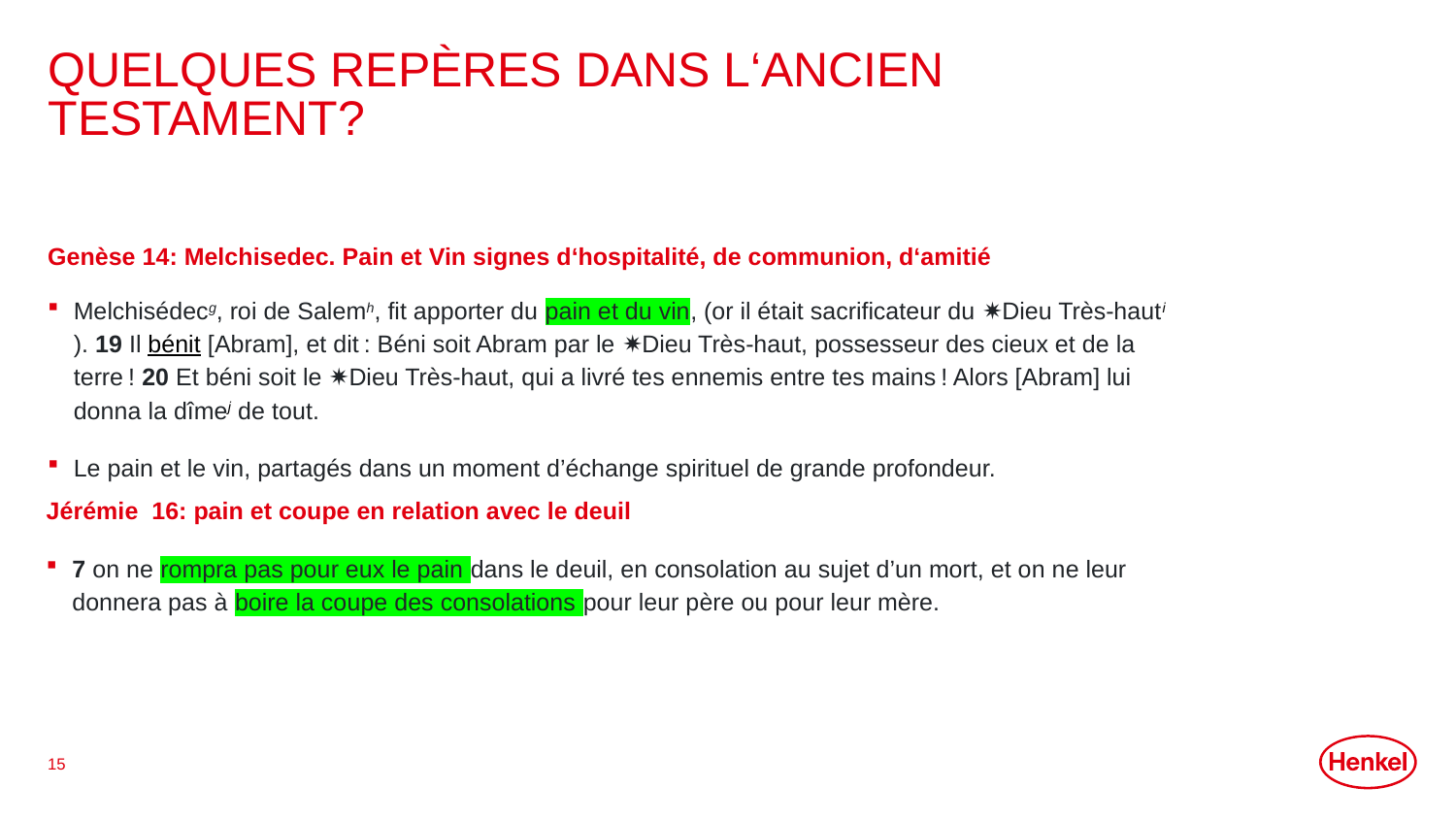

# Quelques repères dans l‘ANCIEN TESTAMENT?
Genèse 14: Melchisedec. Pain et Vin signes d‘hospitalité, de communion, d‘amitié
Melchisédecg, roi de Salemh, fit apporter du pain et du vin, (or il était sacrificateur du ✷Dieu Très-hauti). 19 Il bénit [Abram], et dit : Béni soit Abram par le ✷Dieu Très-haut, possesseur des cieux et de la terre ! 20 Et béni soit le ✷Dieu Très-haut, qui a livré tes ennemis entre tes mains ! Alors [Abram] lui donna la dîmej de tout.
Le pain et le vin, partagés dans un moment d’échange spirituel de grande profondeur.

Jérémie  16: pain et coupe en relation avec le deuil
7 on ne rompra pas pour eux le pain dans le deuil, en consolation au sujet d’un mort, et on ne leur donnera pas à boire la coupe des consolations pour leur père ou pour leur mère.
15